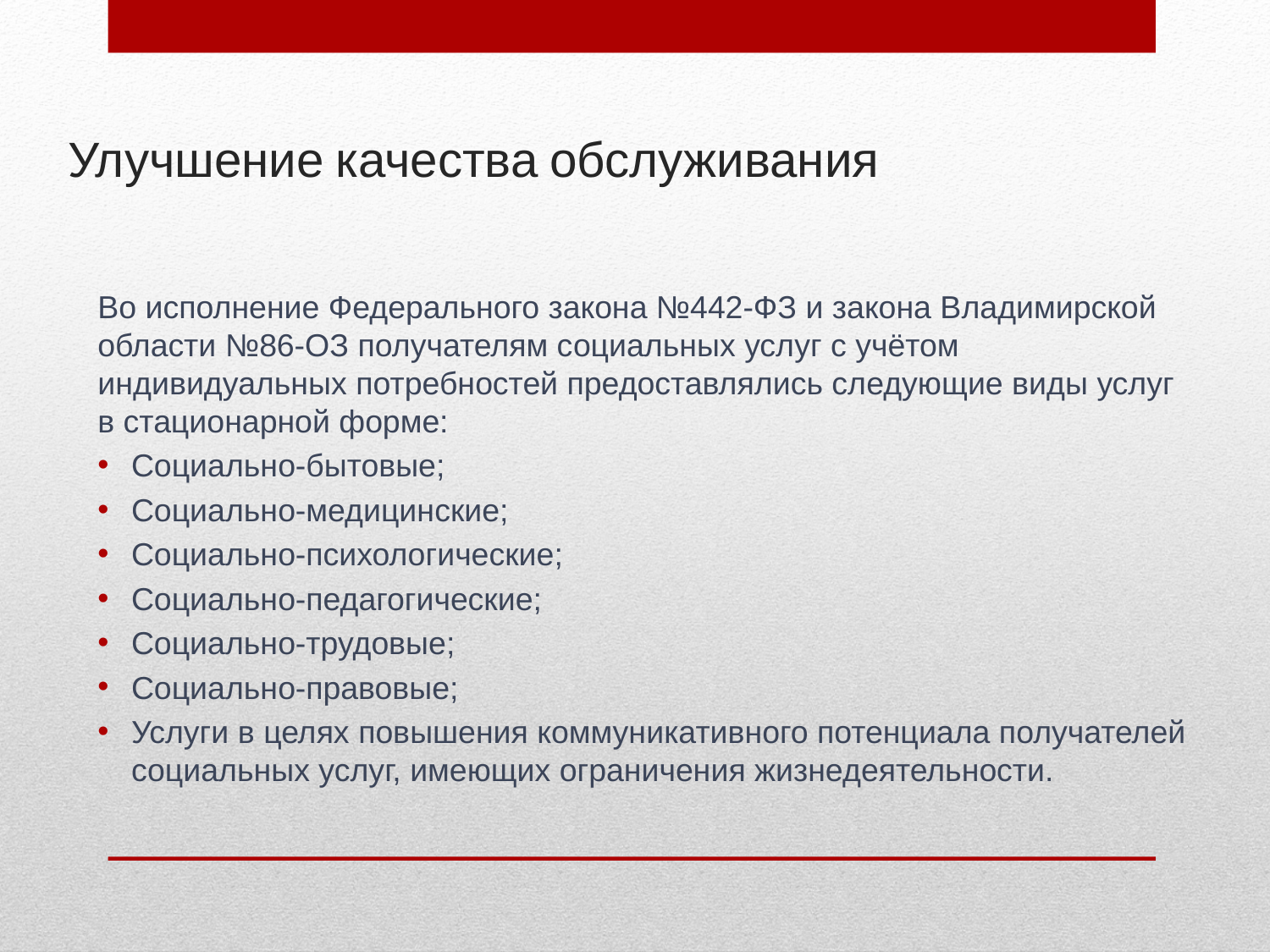

# Улучшение качества обслуживания

Во исполнение Федерального закона №442-ФЗ и закона Владимирской области №86-ОЗ получателям социальных услуг с учётом индивидуальных потребностей предоставлялись следующие виды услуг в стационарной форме:
Социально-бытовые;
Социально-медицинские;
Социально-психологические;
Социально-педагогические;
Социально-трудовые;
Социально-правовые;
Услуги в целях повышения коммуникативного потенциала получателей социальных услуг, имеющих ограничения жизнедеятельности.